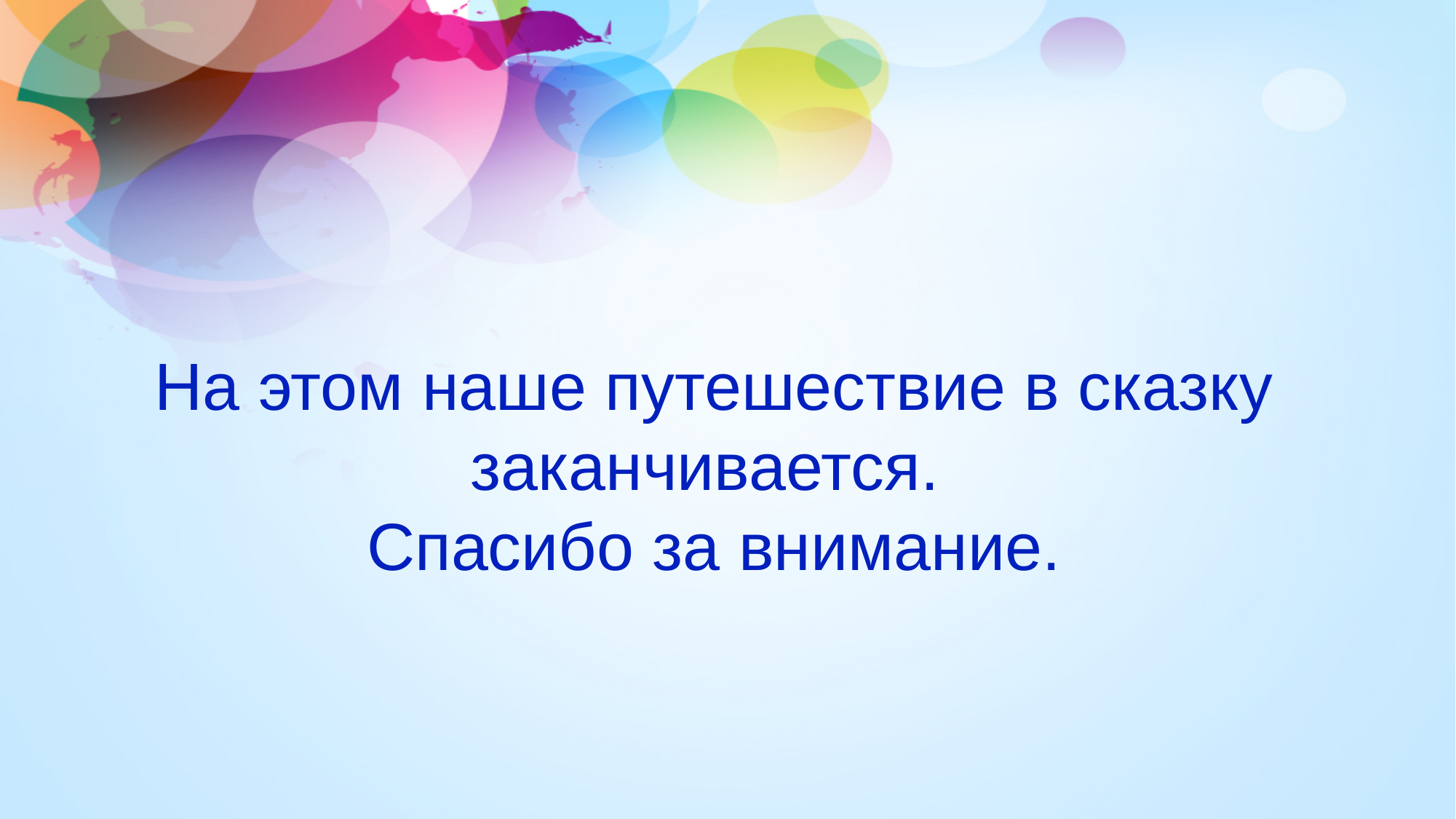

# На этом наше путешествие в сказку заканчивается. Спасибо за внимание.